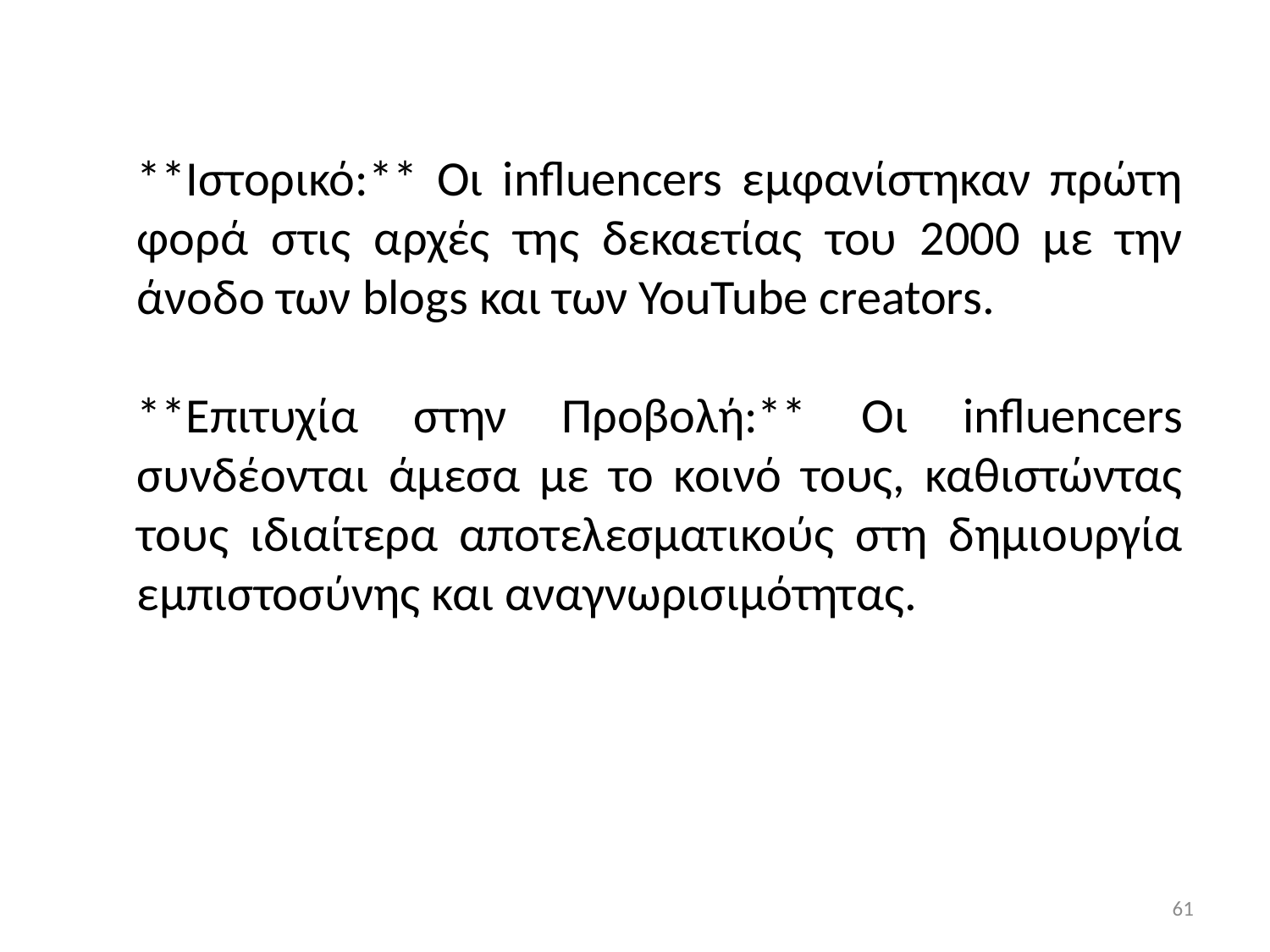

**Ιστορικό:** Οι influencers εμφανίστηκαν πρώτη φορά στις αρχές της δεκαετίας του 2000 με την άνοδο των blogs και των YouTube creators.

**Επιτυχία στην Προβολή:** Οι influencers συνδέονται άμεσα με το κοινό τους, καθιστώντας τους ιδιαίτερα αποτελεσματικούς στη δημιουργία εμπιστοσύνης και αναγνωρισιμότητας.
61